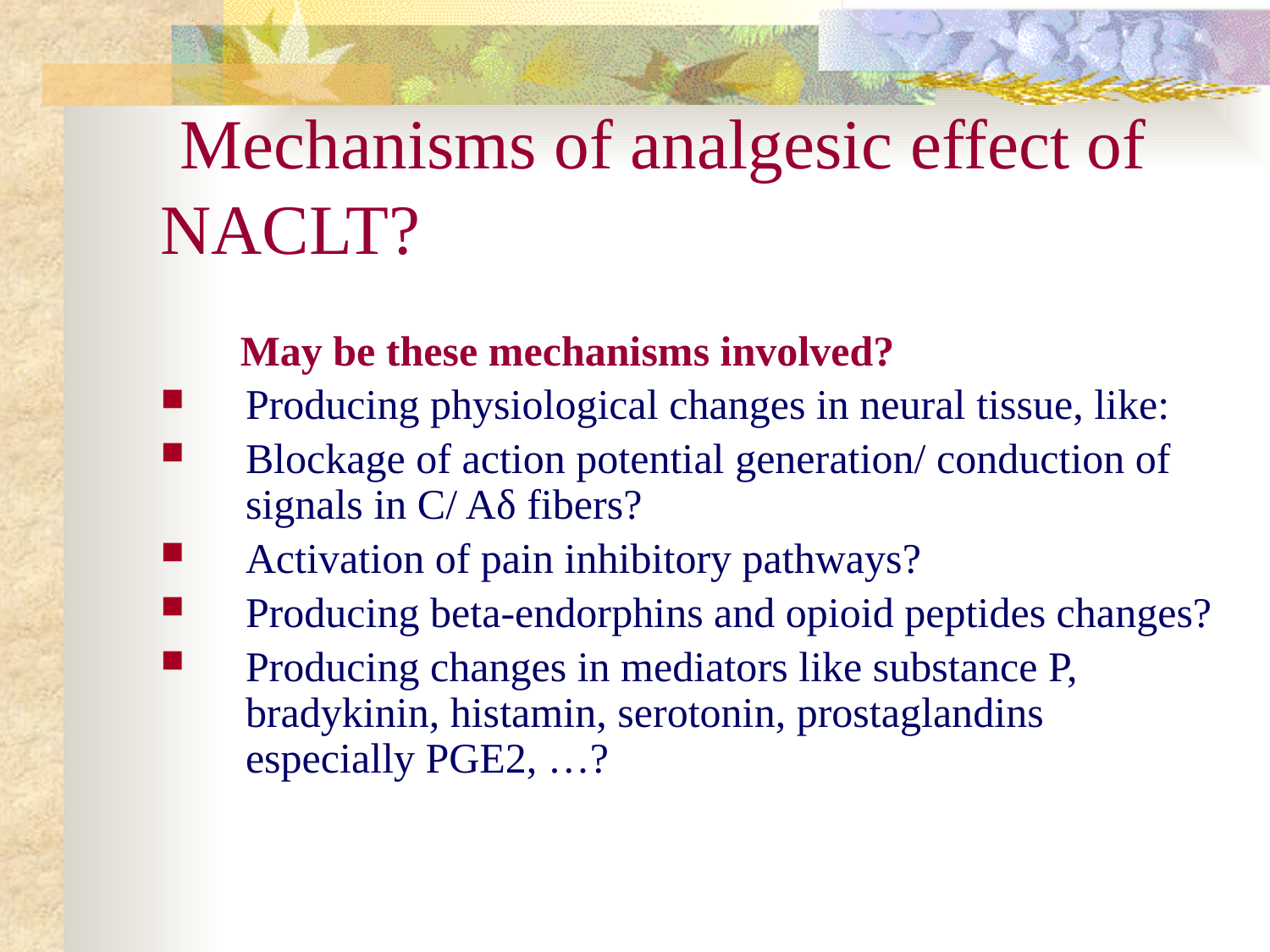

# Mechanisms of analgesic effect of NACLT?
May be these mechanisms involved?
Producing physiological changes in neural tissue, like:
Blockage of action potential generation/ conduction of signals in C/ Aδ fibers?
Activation of pain inhibitory pathways?
Producing beta-endorphins and opioid peptides changes?
Producing changes in mediators like substance P, bradykinin, histamin, serotonin, prostaglandins especially PGE2, …?